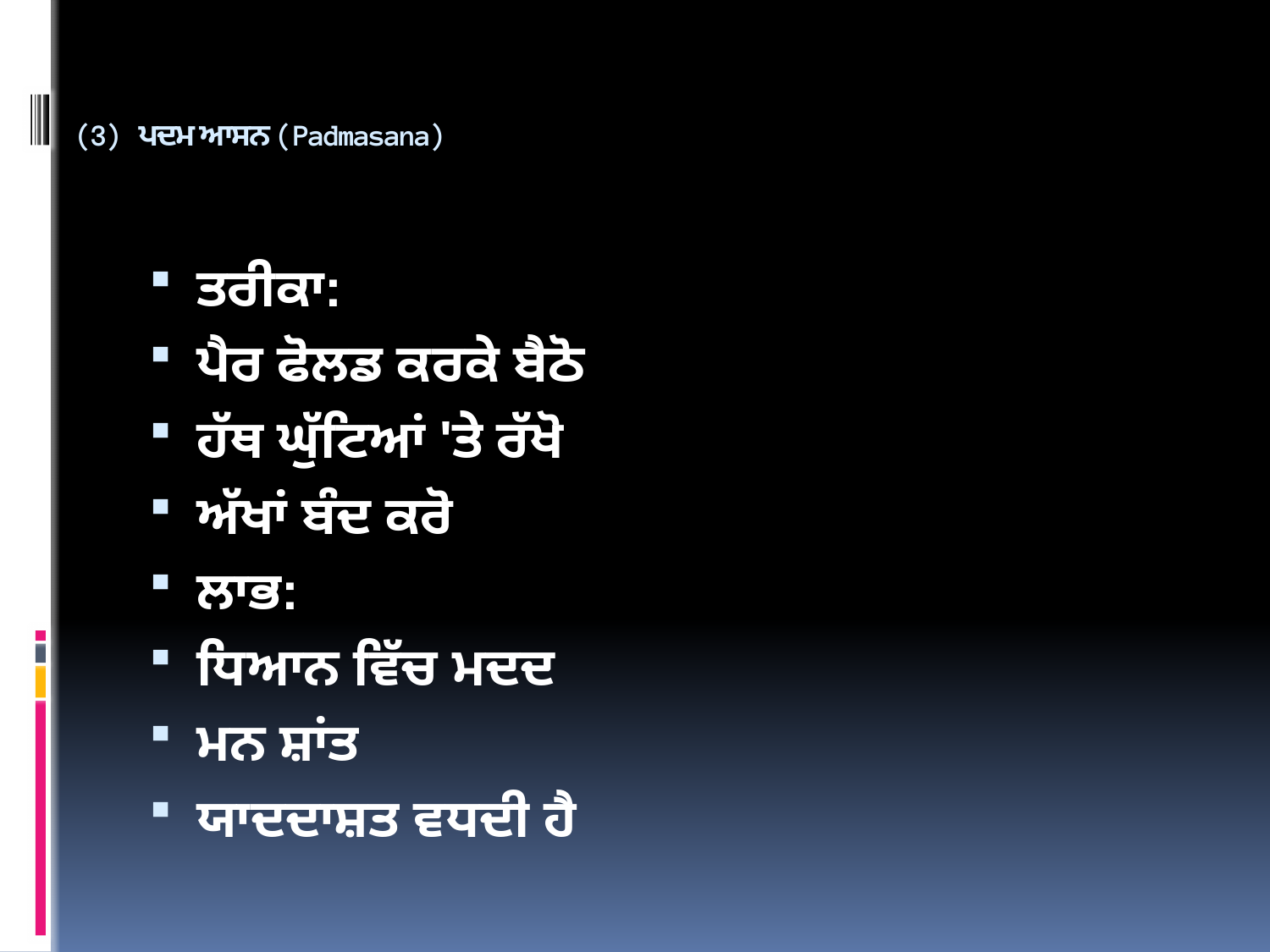

# (3) ਪਦਮ ਆਸਨ (Padmasana)
ਤਰੀਕਾ:
ਪੈਰ ਫੋਲਡ ਕਰਕੇ ਬੈਠੋ
ਹੱਥ ਘੁੱਟਿਆਂ 'ਤੇ ਰੱਖੋ
ਅੱਖਾਂ ਬੰਦ ਕਰੋ
ਲਾਭ:
ਧਿਆਨ ਵਿੱਚ ਮਦਦ
ਮਨ ਸ਼ਾਂਤ
ਯਾਦਦਾਸ਼ਤ ਵਧਦੀ ਹੈ